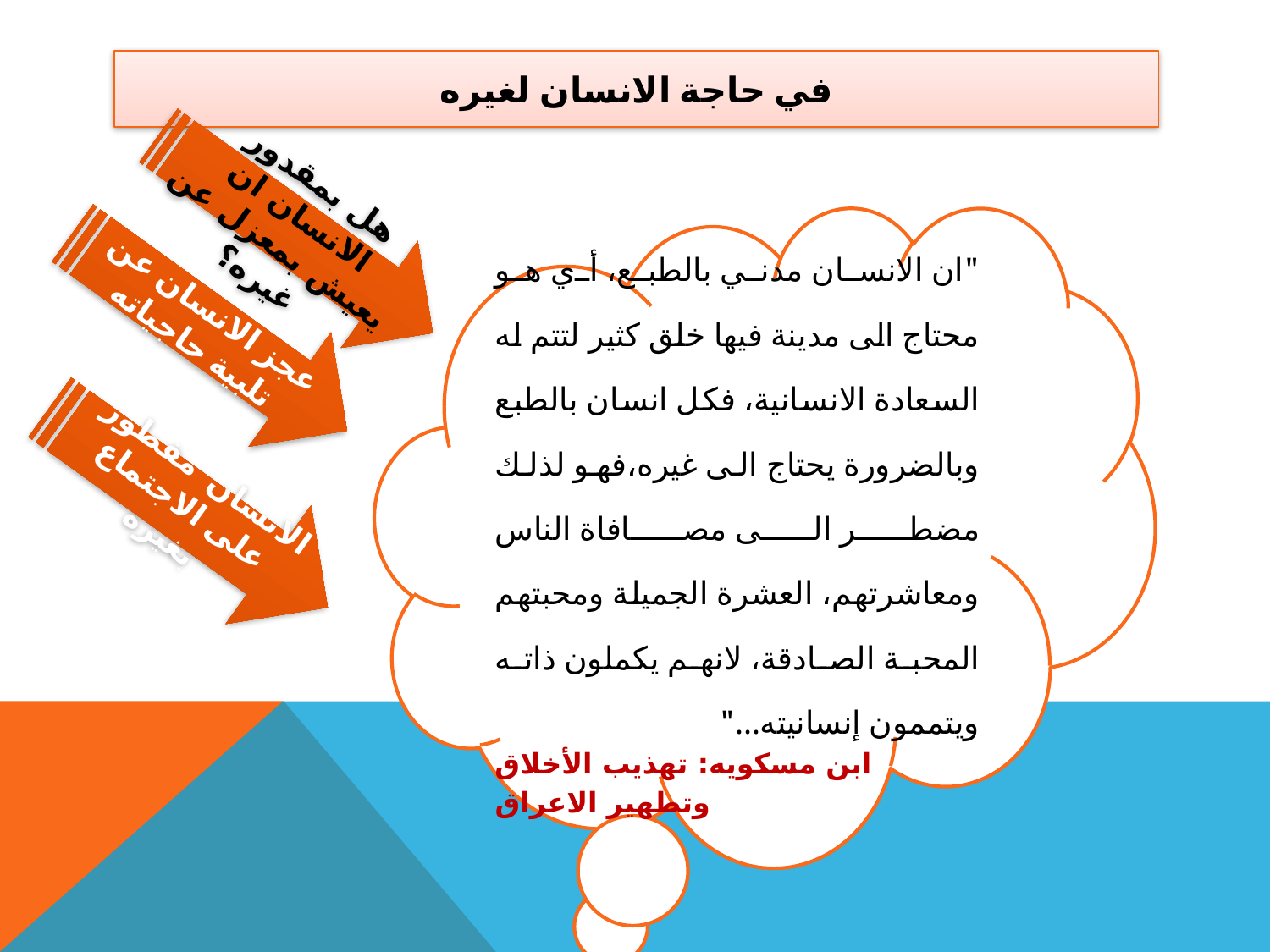

# في حاجة الانسان لغيره
هل بمقدور الانسان ان يعيش بمعزل عن غيره؟
"ان الانسان مدني بالطبع، أي هو محتاج الى مدينة فيها خلق كثير لتتم له السعادة الانسانية، فكل انسان بالطبع وبالضرورة يحتاج الى غيره،فهو لذلك مضطر الى مصافاة الناس ومعاشرتهم، العشرة الجميلة ومحبتهم المحبة الصادقة، لانهم يكملون ذاته ويتممون إنسانيته..."
ابن مسكويه: تهذيب الأخلاق وتطهير الاعراق
عجز الانسان عن تلبية حاجياته
 الانسان  مفطور على الاجتماع بغيره